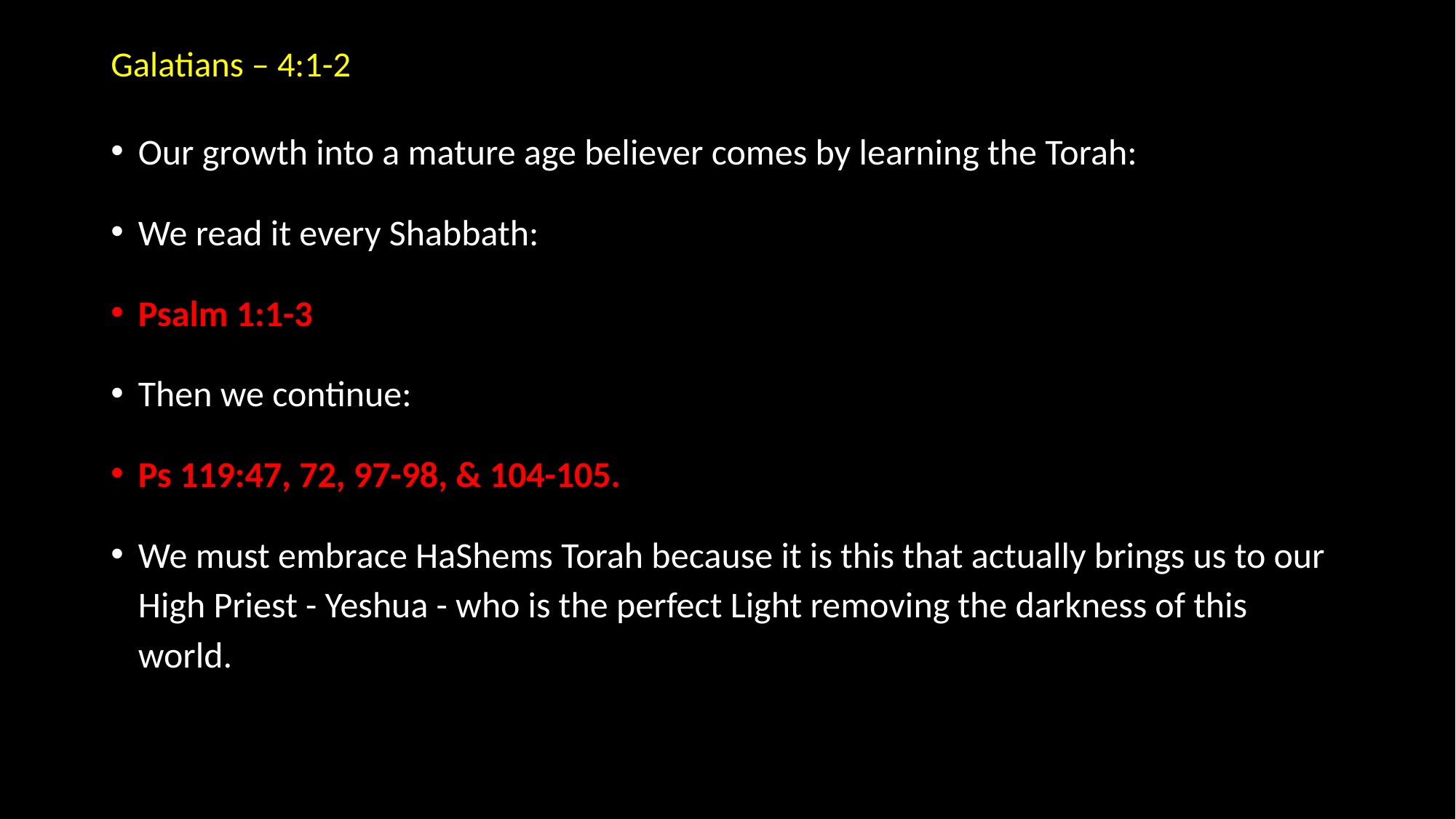

# Galatians – 4:1-2
Our growth into a mature age believer comes by learning the Torah:
We read it every Shabbath:
Psalm 1:1-3
Then we continue:
Ps 119:47, 72, 97-98, & 104-105.
We must embrace HaShems Torah because it is this that actually brings us to our High Priest - Yeshua - who is the perfect Light removing the darkness of this world.